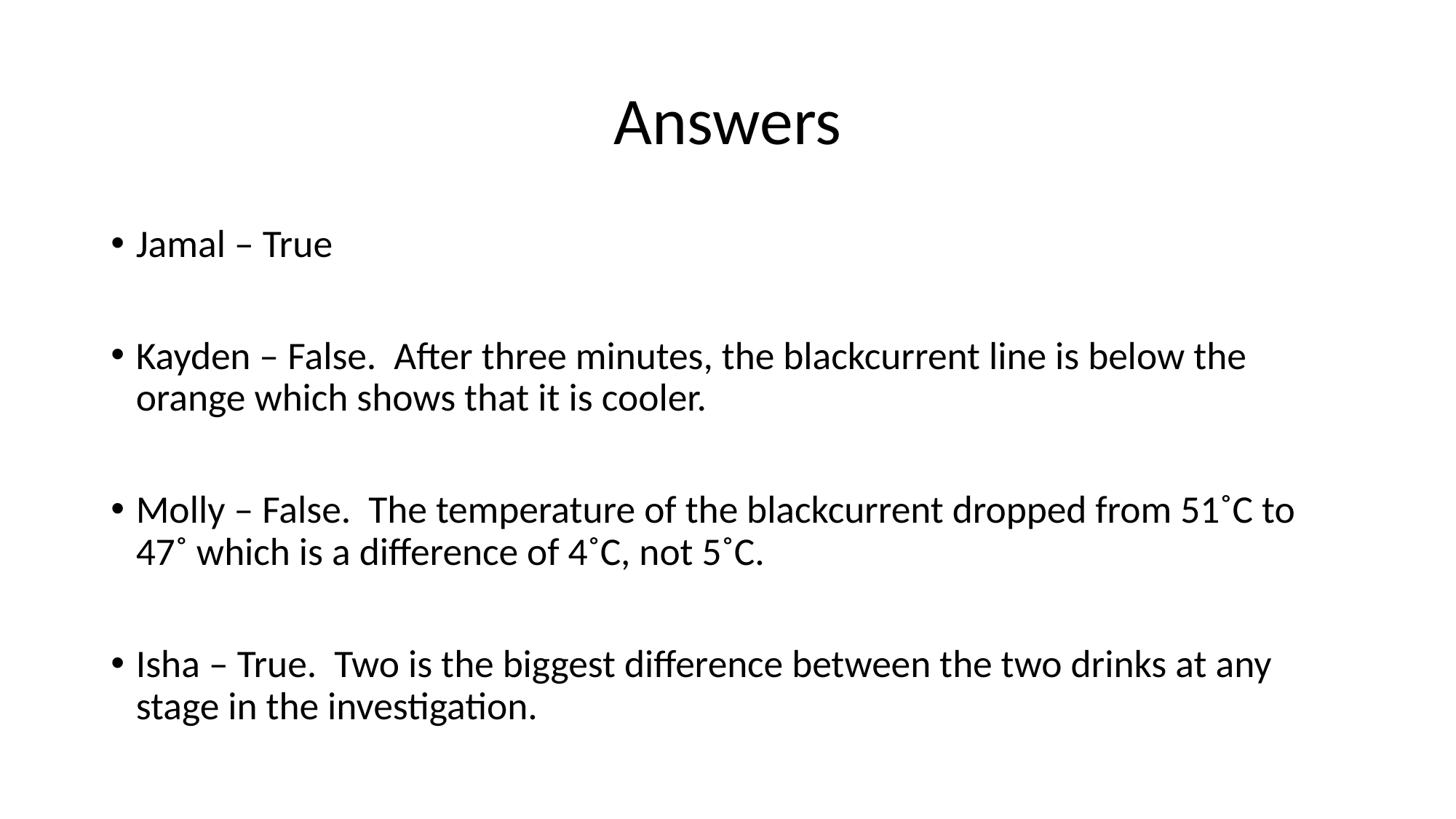

# Answers
Jamal – True

Kayden – False.  After three minutes, the blackcurrent line is below the orange which shows that it is cooler.

Molly – False.  The temperature of the blackcurrent dropped from 51˚C to 47˚ which is a difference of 4˚C, not 5˚C.

Isha – True.  Two is the biggest difference between the two drinks at any stage in the investigation.